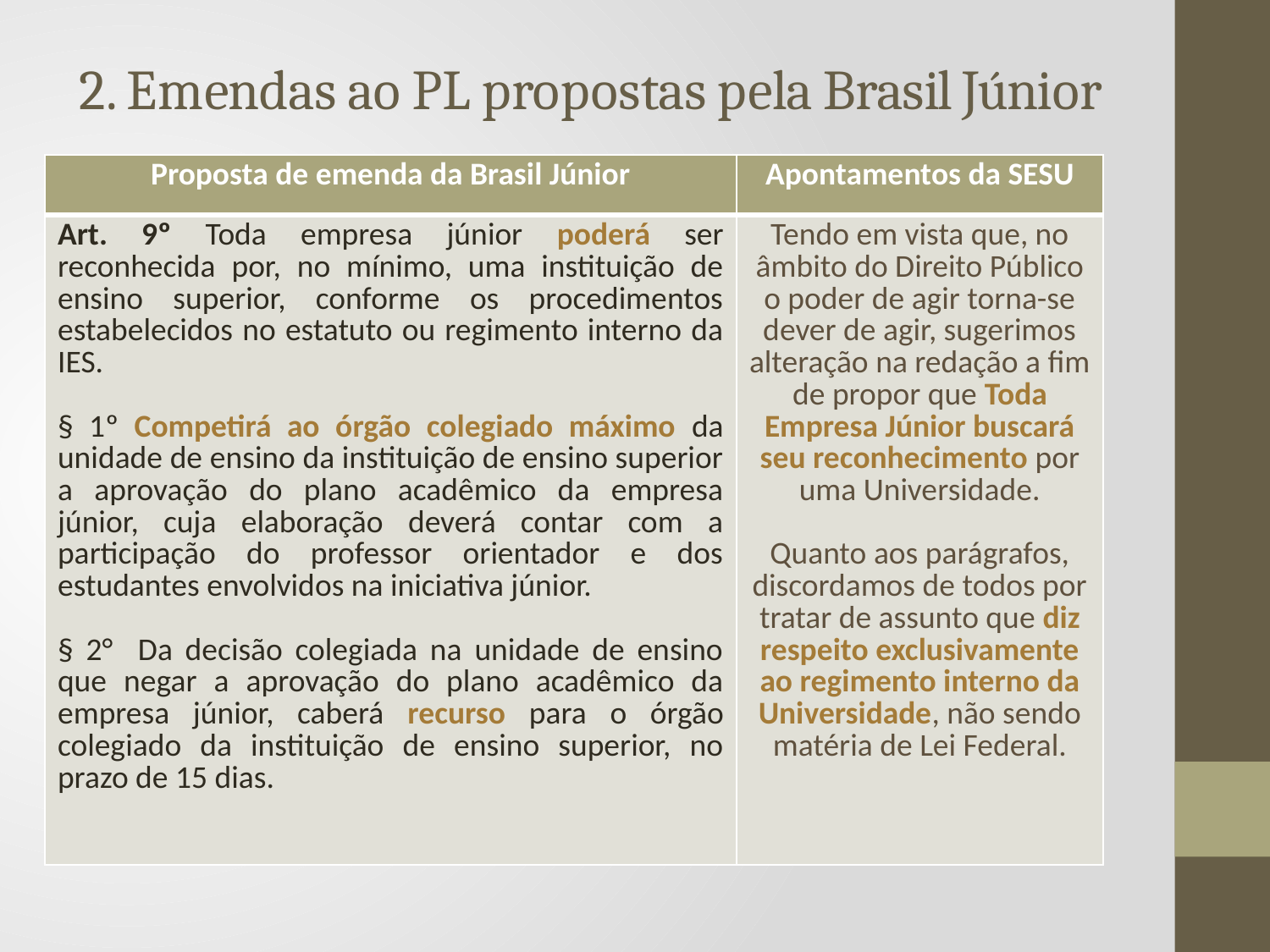

# 2. Emendas ao PL propostas pela Brasil Júnior
| Proposta de emenda da Brasil Júnior | Apontamentos da SESU |
| --- | --- |
| Art. 9º Toda empresa júnior poderá ser reconhecida por, no mínimo, uma instituição de ensino superior, conforme os procedimentos estabelecidos no estatuto ou regimento interno da IES.   § 1º Competirá ao órgão colegiado máximo da unidade de ensino da instituição de ensino superior a aprovação do plano acadêmico da empresa júnior, cuja elaboração deverá contar com a participação do professor orientador e dos estudantes envolvidos na iniciativa júnior.   § 2° Da decisão colegiada na unidade de ensino que negar a aprovação do plano acadêmico da empresa júnior, caberá recurso para o órgão colegiado da instituição de ensino superior, no prazo de 15 dias. | Tendo em vista que, no âmbito do Direito Público o poder de agir torna-se dever de agir, sugerimos alteração na redação a fim de propor que Toda Empresa Júnior buscará seu reconhecimento por uma Universidade. Quanto aos parágrafos, discordamos de todos por tratar de assunto que diz respeito exclusivamente ao regimento interno da Universidade, não sendo matéria de Lei Federal. |